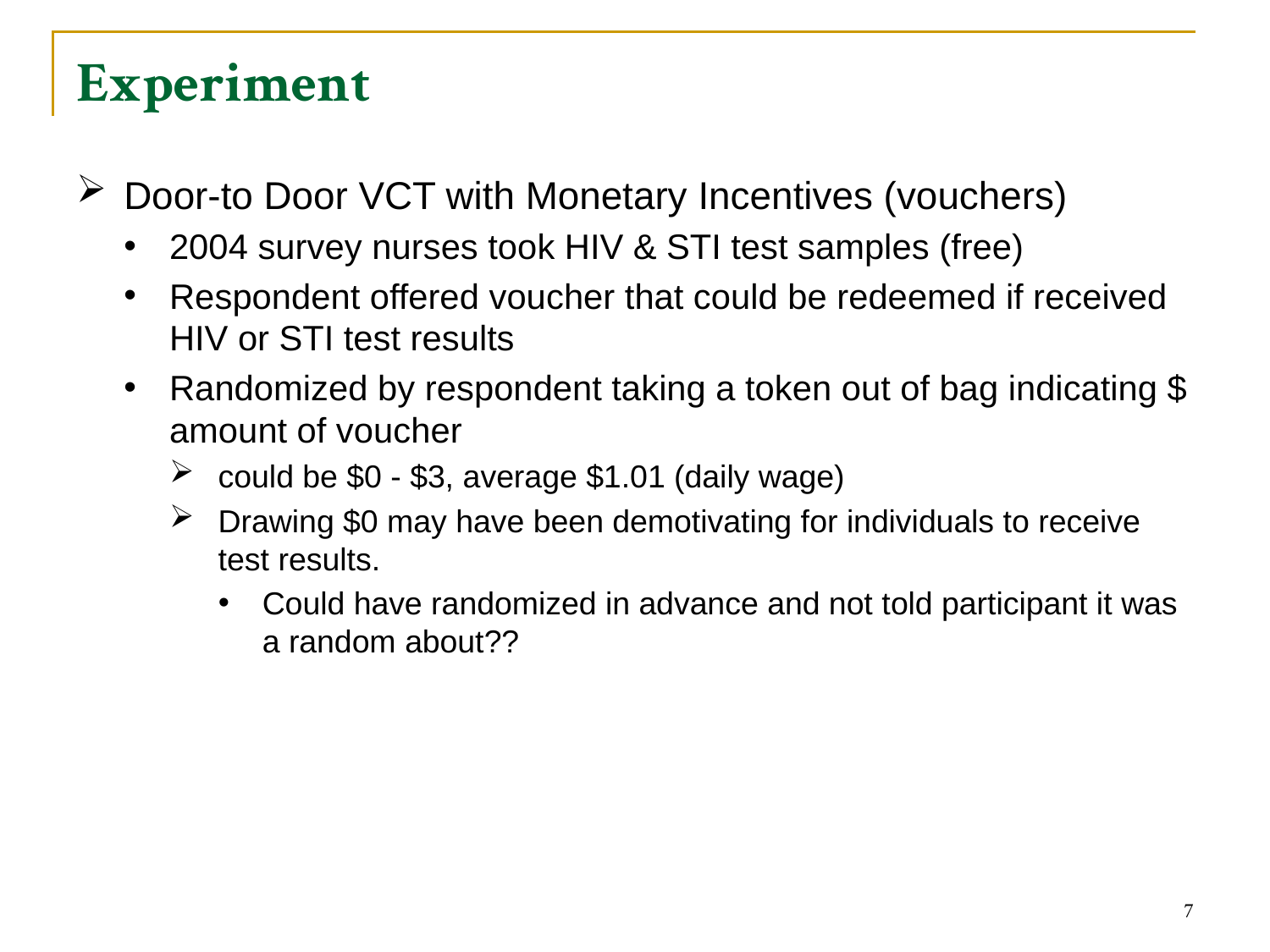

# Experiment
Door-to Door VCT with Monetary Incentives (vouchers)
2004 survey nurses took HIV & STI test samples (free)
Respondent offered voucher that could be redeemed if received HIV or STI test results
Randomized by respondent taking a token out of bag indicating $ amount of voucher
could be $0 - $3, average $1.01 (daily wage)
Drawing $0 may have been demotivating for individuals to receive test results.
Could have randomized in advance and not told participant it was a random about??

7